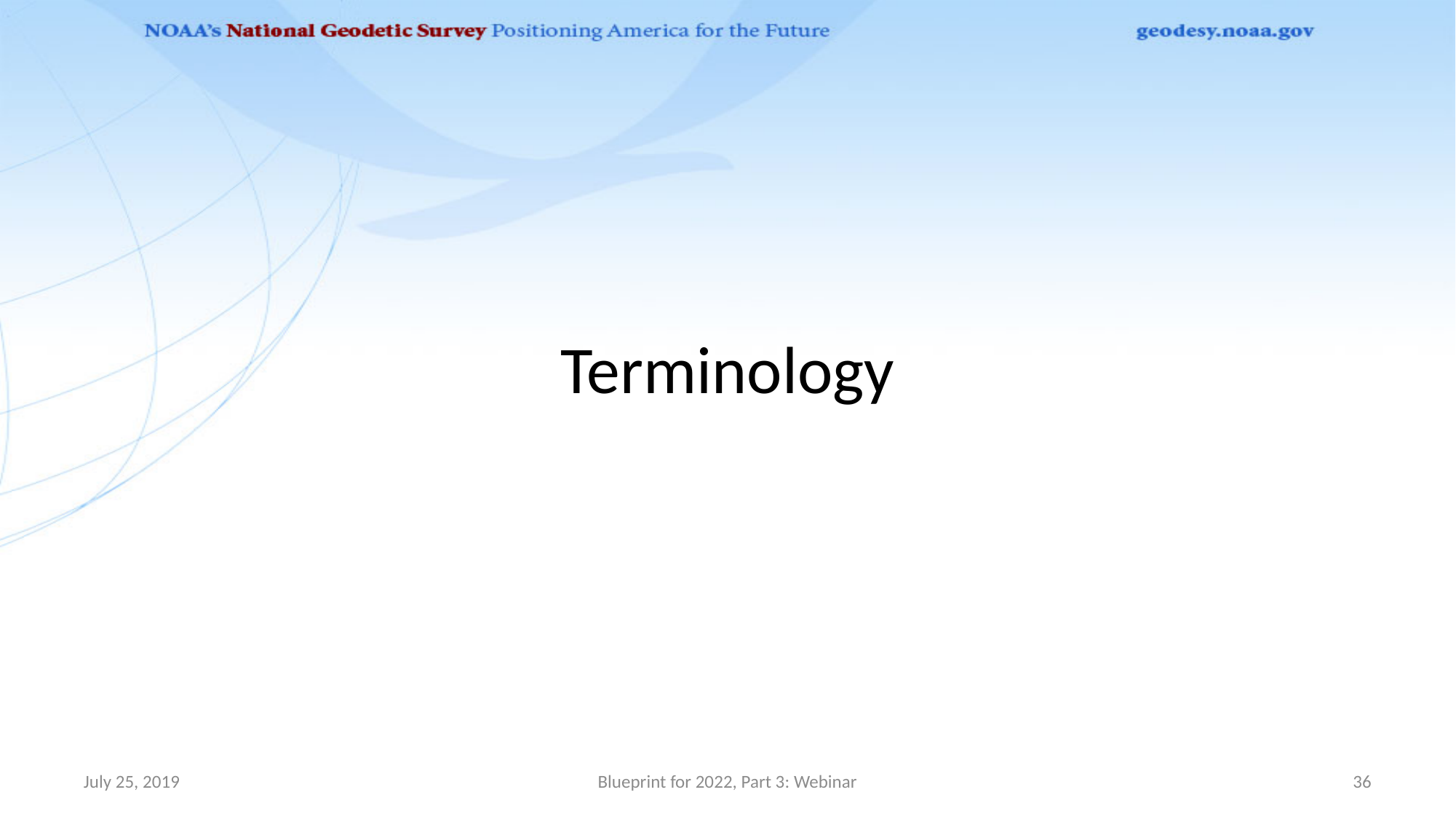

# Terminology
July 25, 2019
Blueprint for 2022, Part 3: Webinar
36